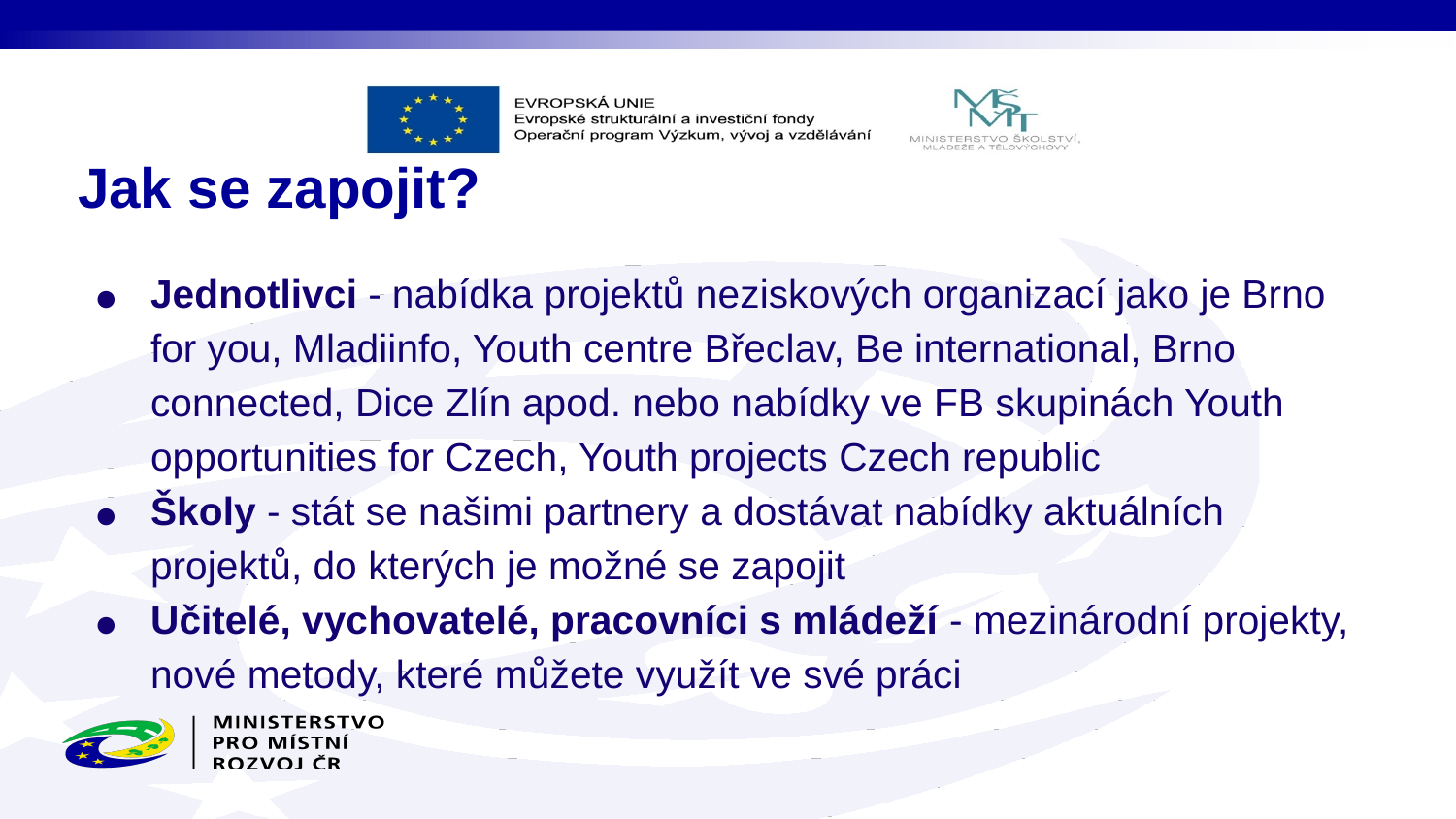

# Jak se zapojit?
Jednotlivci - nabídka projektů neziskových organizací jako je Brno for you, Mladiinfo, Youth centre Břeclav, Be international, Brno connected, Dice Zlín apod. nebo nabídky ve FB skupinách Youth opportunities for Czech, Youth projects Czech republic
Školy - stát se našimi partnery a dostávat nabídky aktuálních projektů, do kterých je možné se zapojit
Učitelé, vychovatelé, pracovníci s mládeží - mezinárodní projekty, nové metody, které můžete využít ve své práci